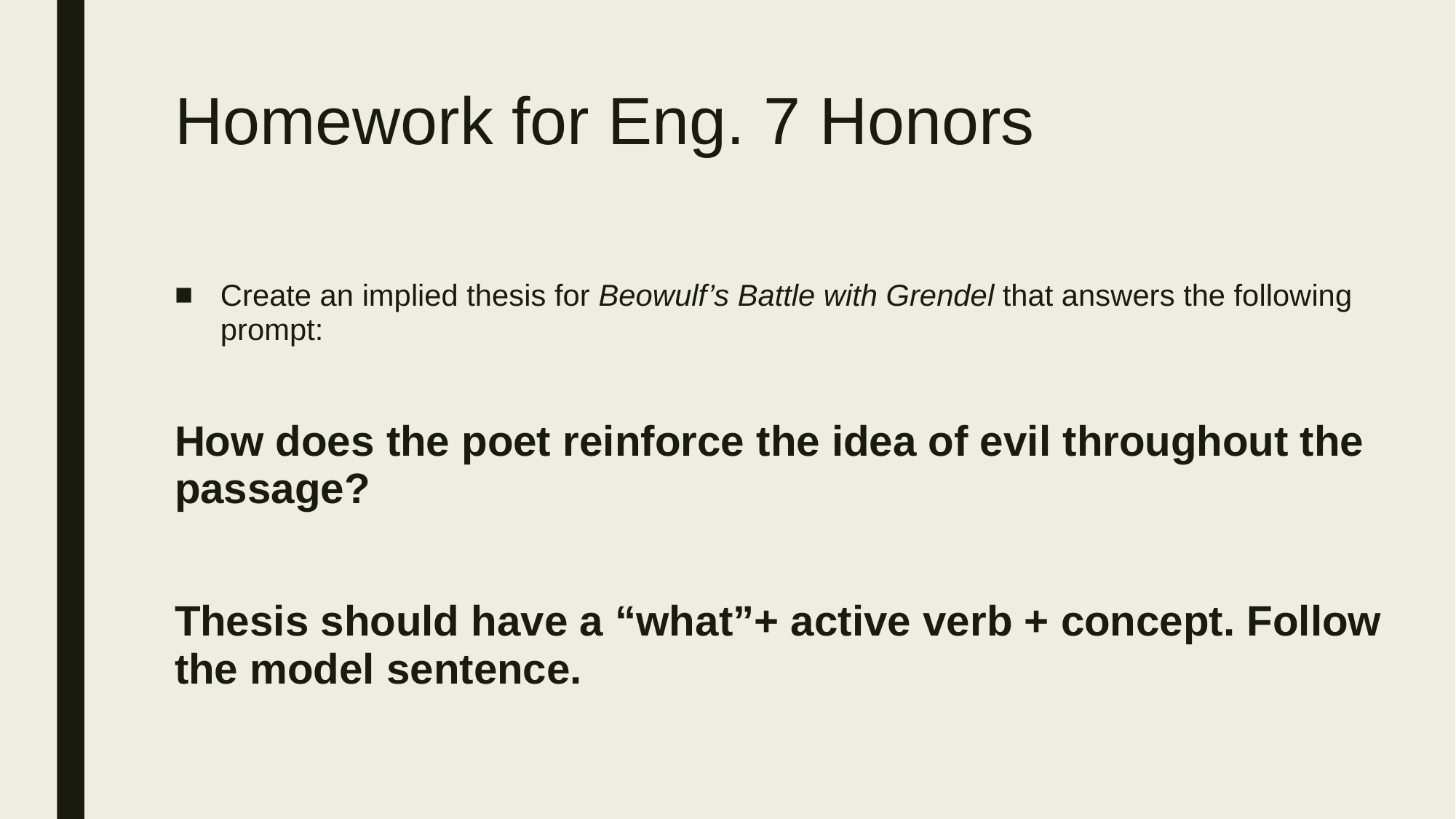

# Homework for Eng. 7 Honors
Create an implied thesis for Beowulf’s Battle with Grendel that answers the following prompt:

How does the poet reinforce the idea of evil throughout the passage?

Thesis should have a “what”+ active verb + concept. Follow the model sentence.